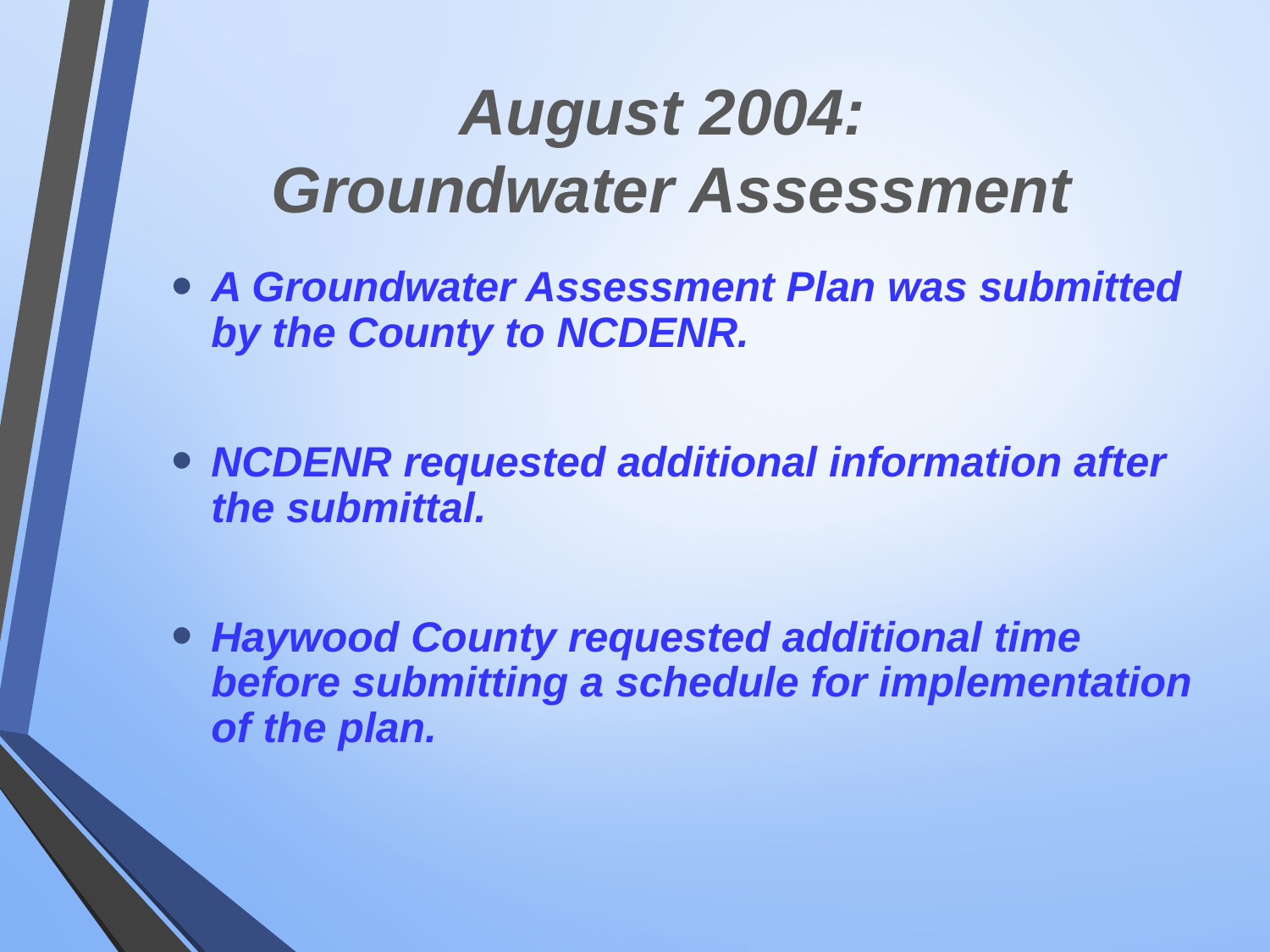

# August 2004: Groundwater Assessment
A Groundwater Assessment Plan was submitted by the County to NCDENR.

NCDENR requested additional information after the submittal.

Haywood County requested additional time before submitting a schedule for implementation of the plan.